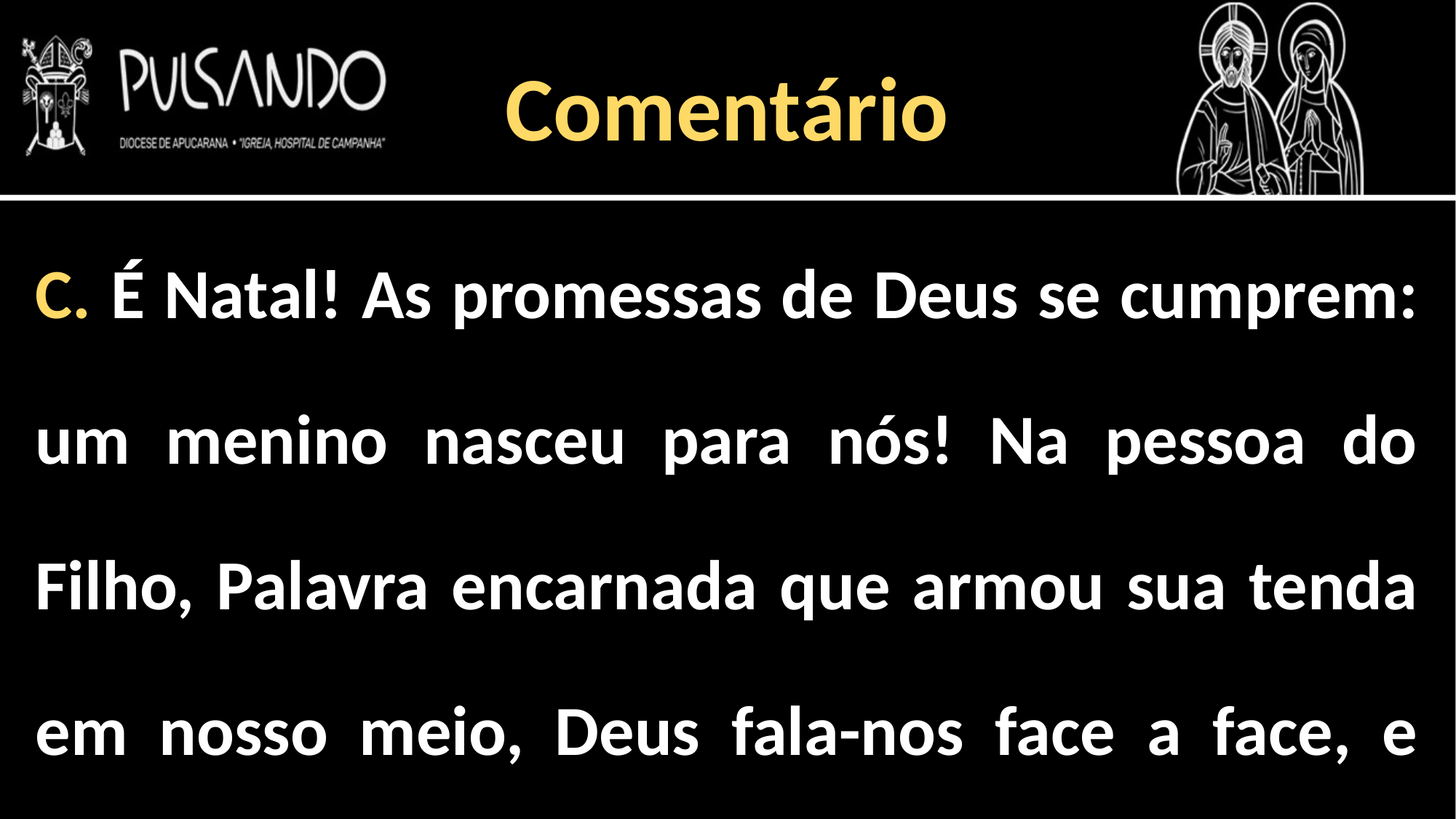

Comentário
C. É Natal! As promessas de Deus se cumprem: um menino nasceu para nós! Na pessoa do Filho, Palavra encarnada que armou sua tenda em nosso meio, Deus fala-nos face a face, e podemos